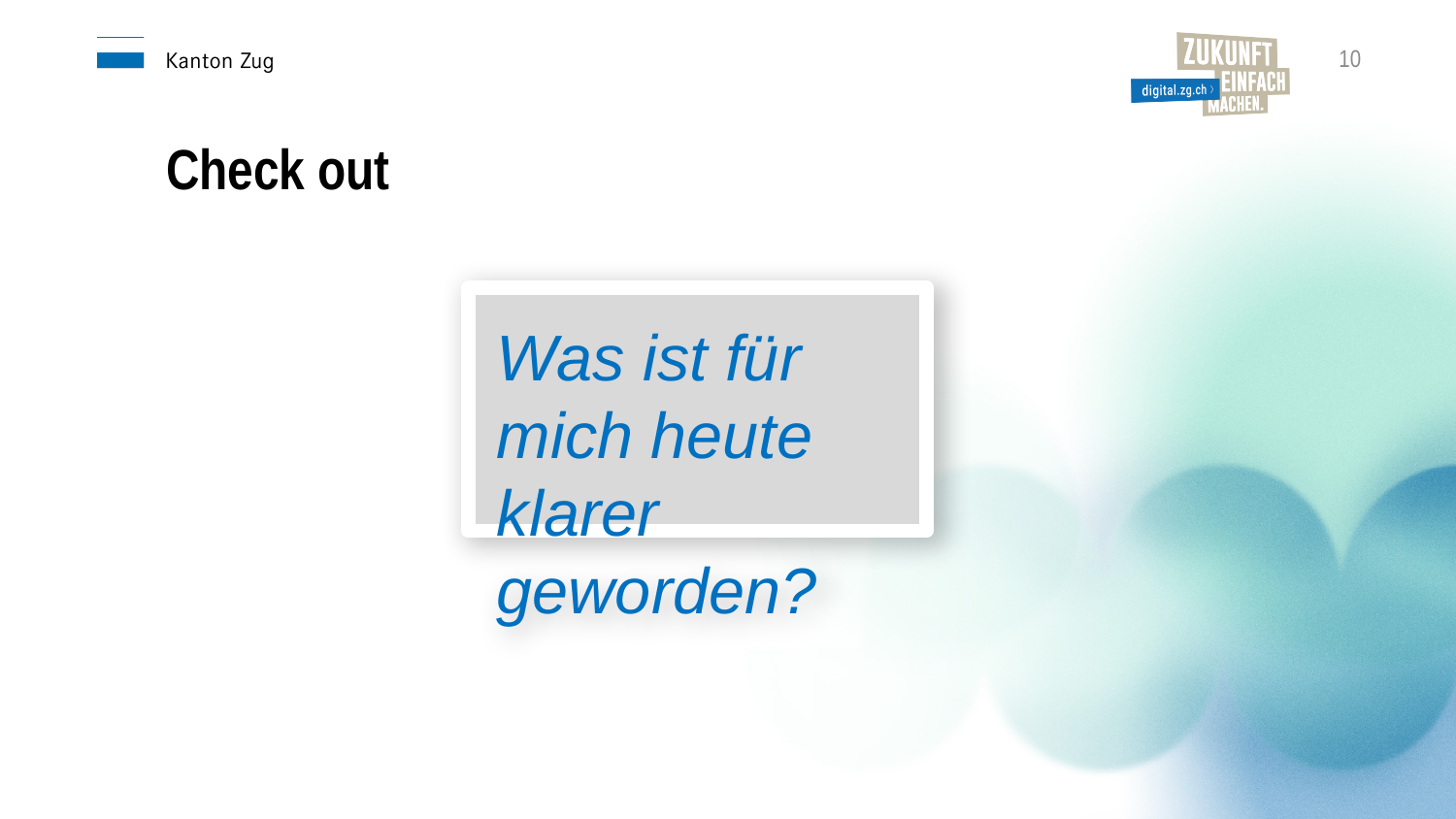

10
Check out
Was ist für mich heute klarer geworden?